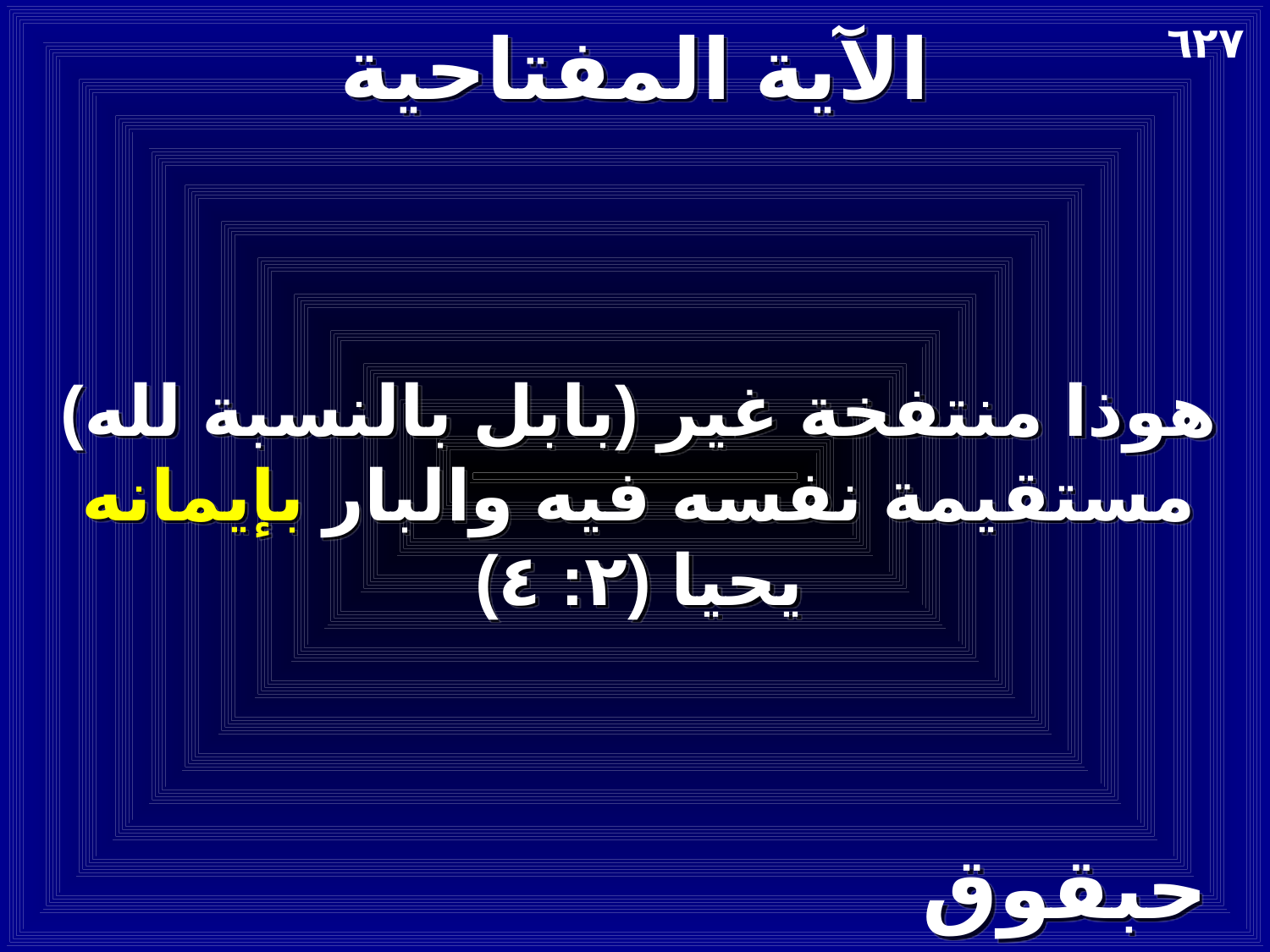

# الآية المفتاحية
٦٢٧
(بابل بالنسبة لله) هوذا منتفخة غير مستقيمة نفسه فيه والبار بإيمانه يحيا (٢: ٤)
حبقوق